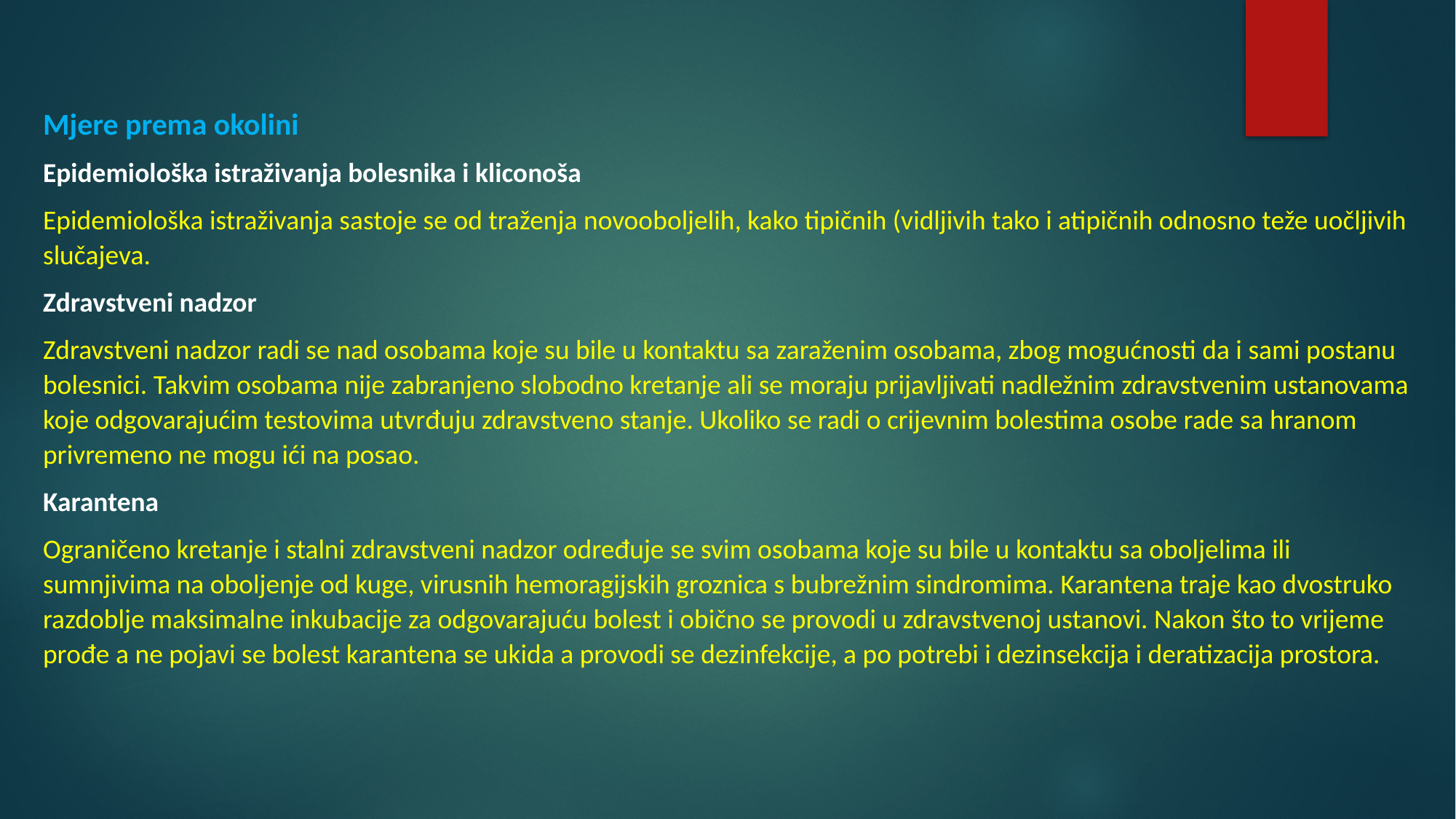

Mjere prema okolini
Epidemiološka istraživanja bolesnika i kliconoša
Epidemiološka istraživanja sastoje se od traženja novooboljelih, kako tipičnih (vidljivih tako i atipičnih odnosno teže uočljivih slučajeva.
Zdravstveni nadzor
Zdravstveni nadzor radi se nad osobama koje su bile u kontaktu sa zaraženim osobama, zbog mogućnosti da i sami postanu bolesnici. Takvim osobama nije zabranjeno slobodno kretanje ali se moraju prijavljivati nadležnim zdravstvenim ustanovama koje odgovarajućim testovima utvrđuju zdravstveno stanje. Ukoliko se radi o crijevnim bolestima osobe rade sa hranom privremeno ne mogu ići na posao.
Karantena
Ograničeno kretanje i stalni zdravstveni nadzor određuje se svim osobama koje su bile u kontaktu sa oboljelima ili sumnjivima na oboljenje od kuge, virusnih hemoragijskih groznica s bubrežnim sindromima. Karantena traje kao dvostruko razdoblje maksimalne inkubacije za odgovarajuću bolest i obično se provodi u zdravstvenoj ustanovi. Nakon što to vrijeme prođe a ne pojavi se bolest karantena se ukida a provodi se dezinfekcije, a po potrebi i dezinsekcija i deratizacija prostora.